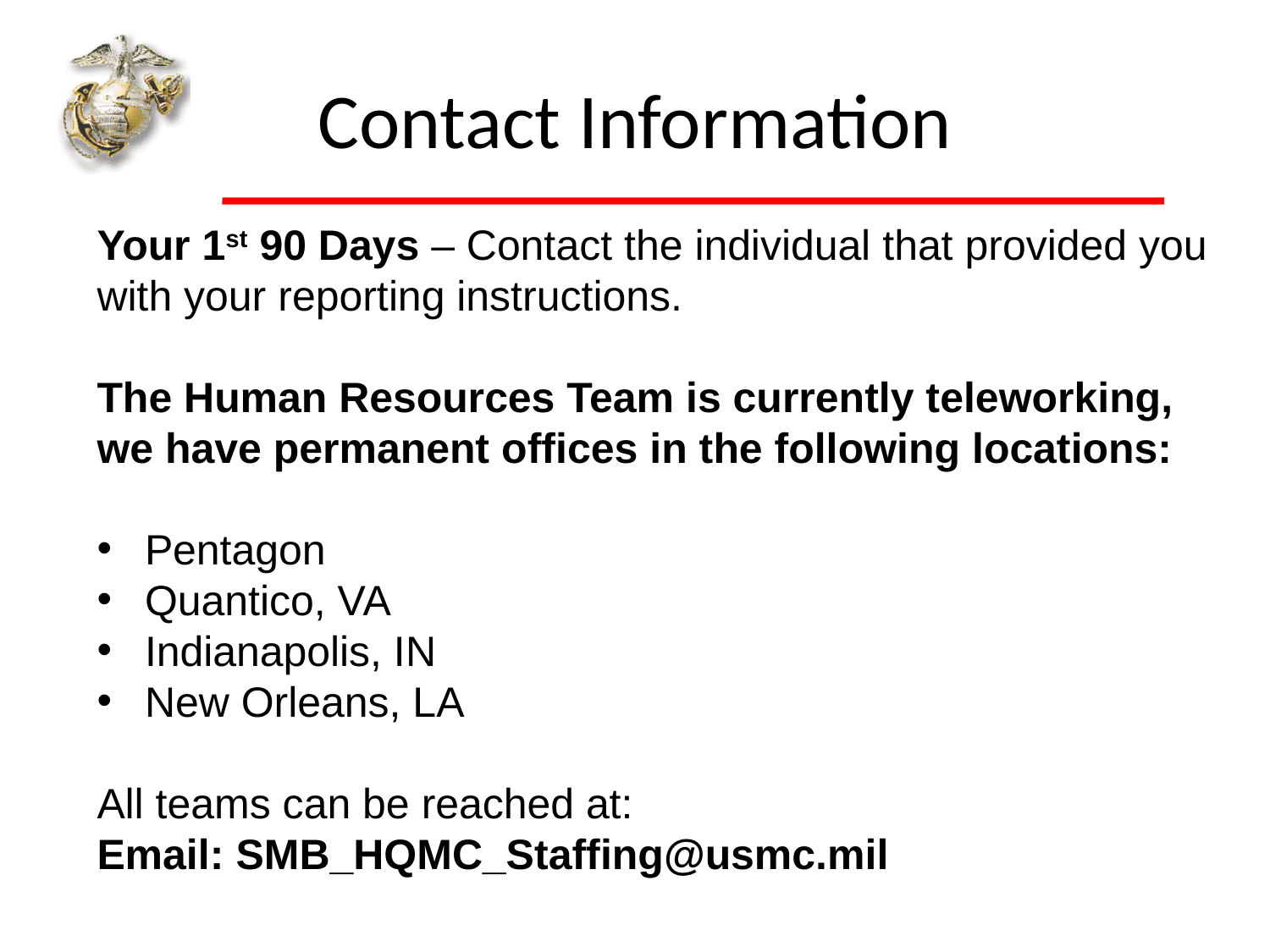

# Contact Information
Your 1st 90 Days – Contact the individual that provided you with your reporting instructions.

The Human Resources Team is currently teleworking, we have permanent offices in the following locations:

Pentagon
Quantico, VA
Indianapolis, IN
New Orleans, LA
All teams can be reached at:
Email: SMB_HQMC_Staffing@usmc.mil